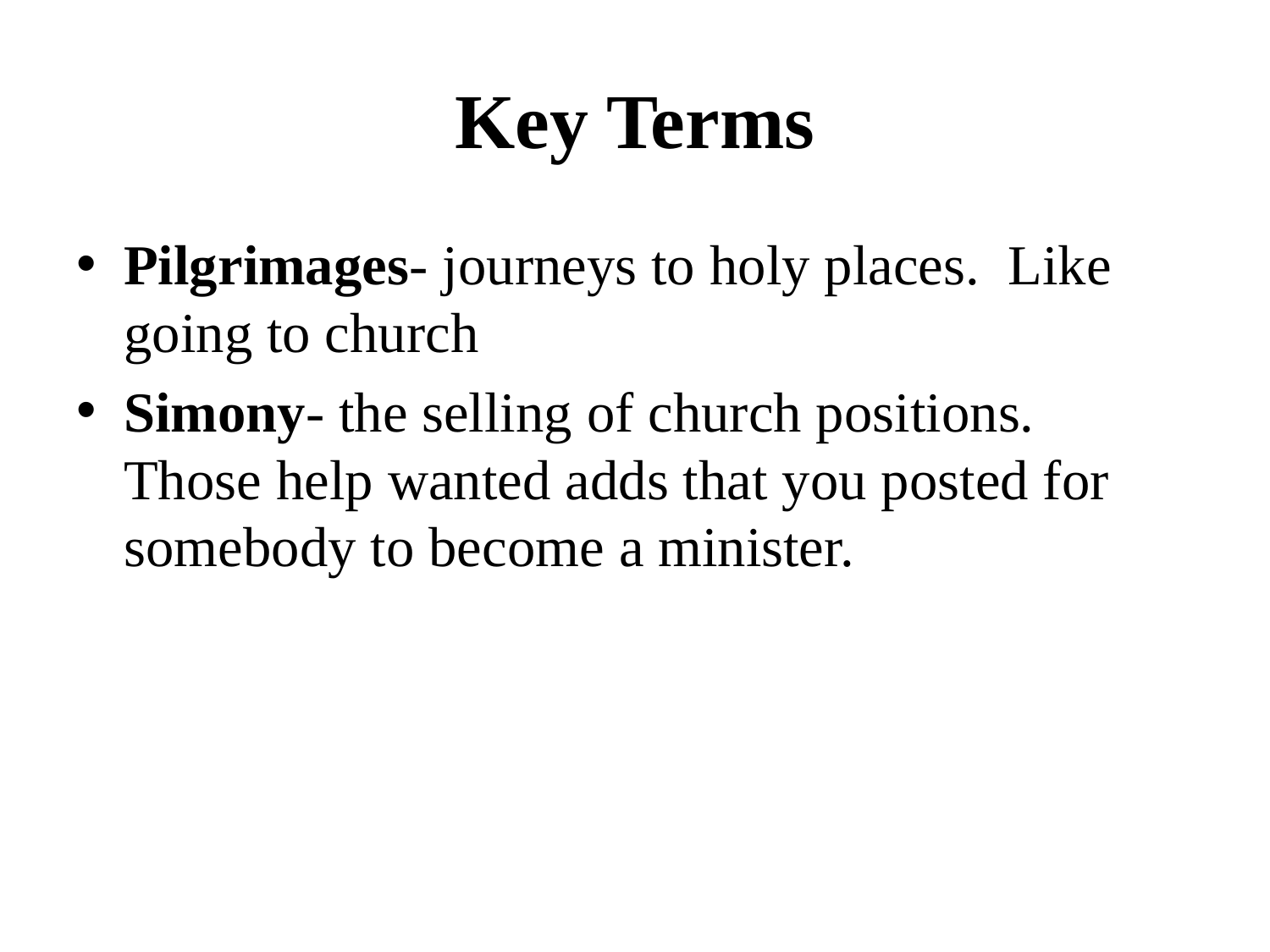

# Key Terms
Pilgrimages- journeys to holy places.  Like going to church
Simony- the selling of church positions.   Those help wanted adds that you posted for somebody to become a minister.